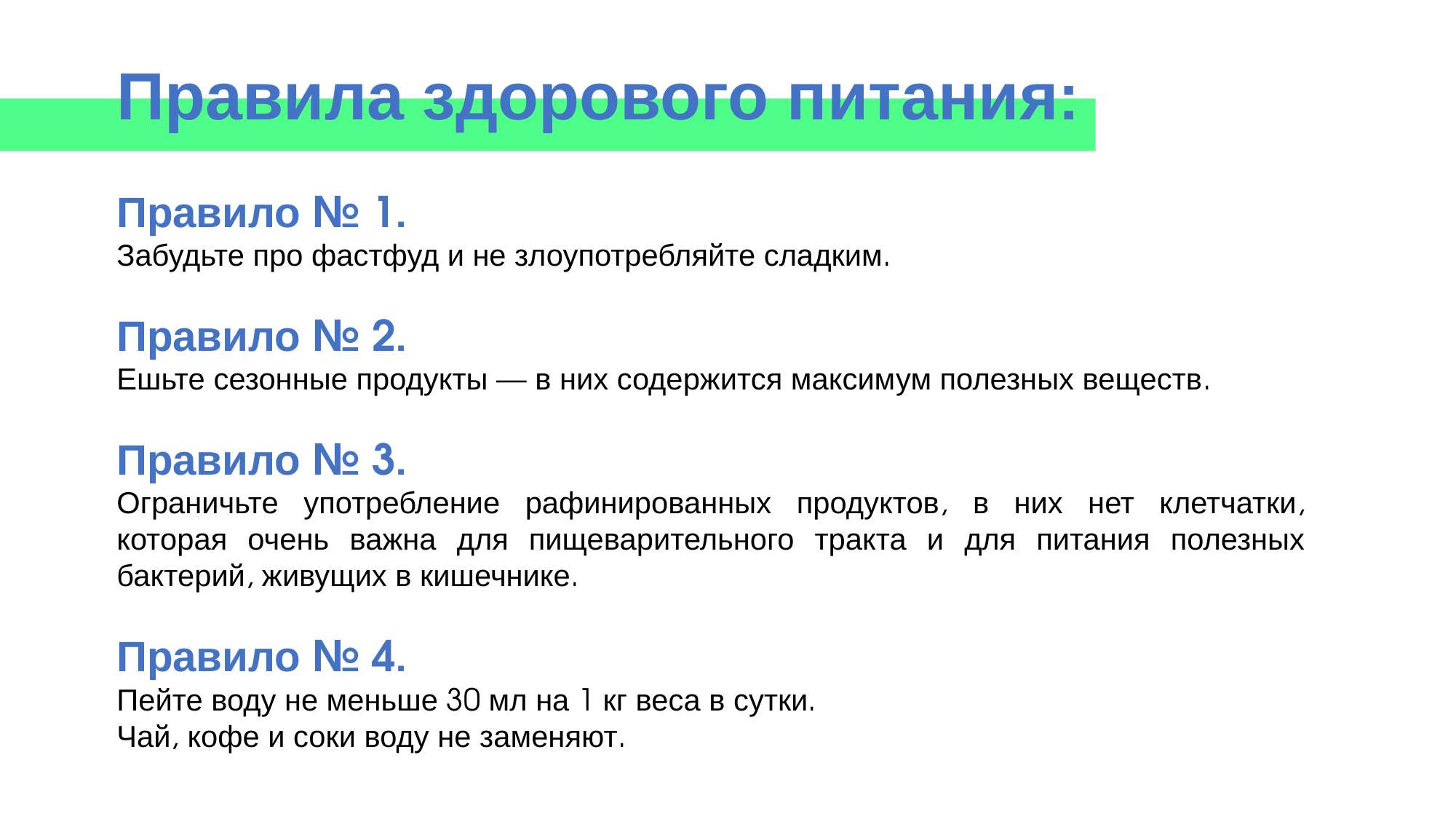

# Правила здорового питания:

Правило № 1.
Забудьте про фастфуд и не злоупотребляйте сладким.

Правило № 2.
Ешьте сезонные продукты — в них содержится максимум полезных веществ.

Правило № 3.
Ограничьте употребление рафинированных продуктов, в них нет клетчатки, которая очень важна для пищеварительного тракта и для питания полезных бактерий, живущих в кишечнике.

Правило № 4.
Пейте воду не меньше 30 мл на 1 кг веса в сутки.
Чай, кофе и соки воду не заменяют.